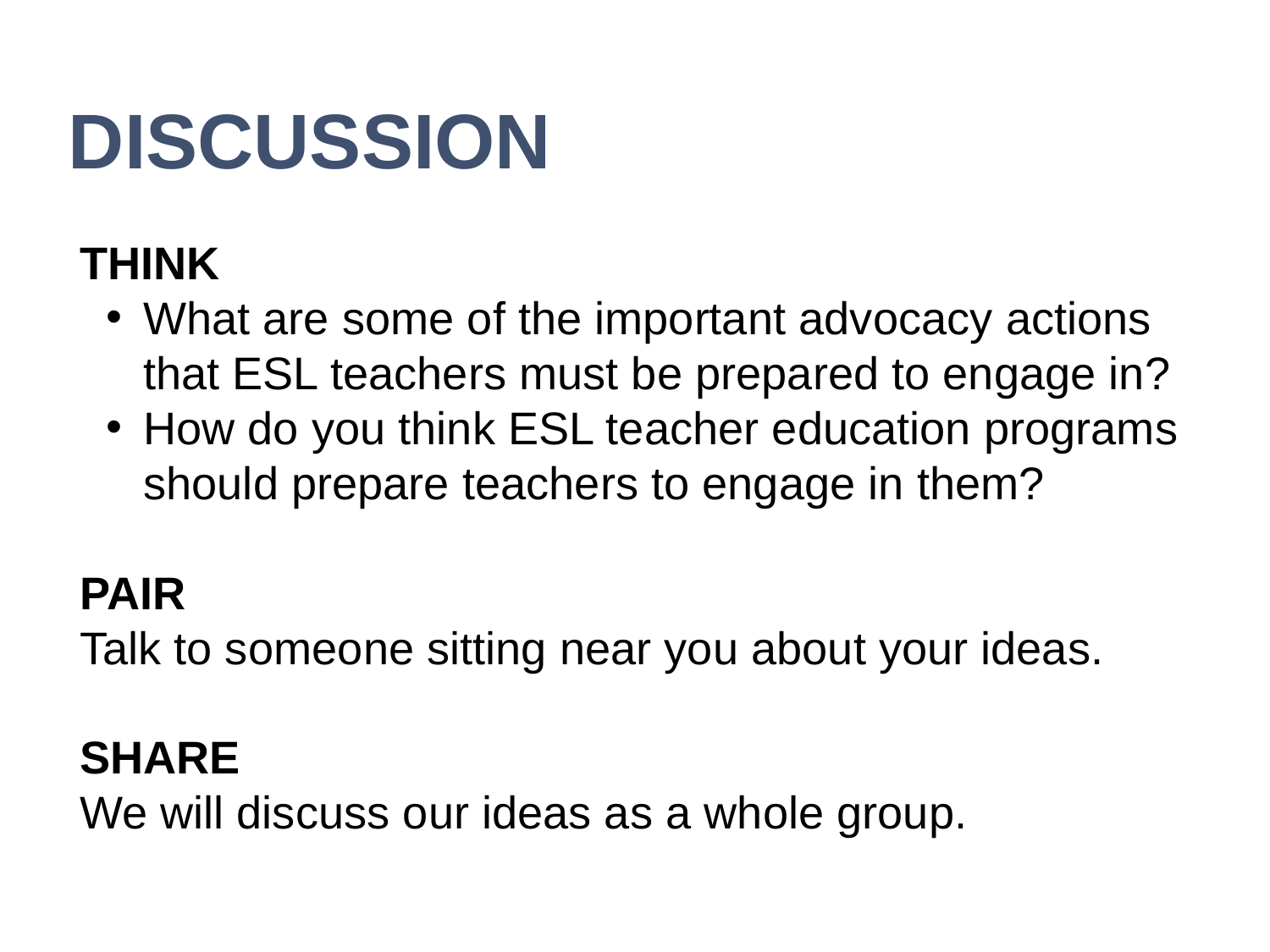

Discussion
THINK
What are some of the important advocacy actions that ESL teachers must be prepared to engage in?
How do you think ESL teacher education programs should prepare teachers to engage in them?

PAIR
Talk to someone sitting near you about your ideas.

SHARE
We will discuss our ideas as a whole group.